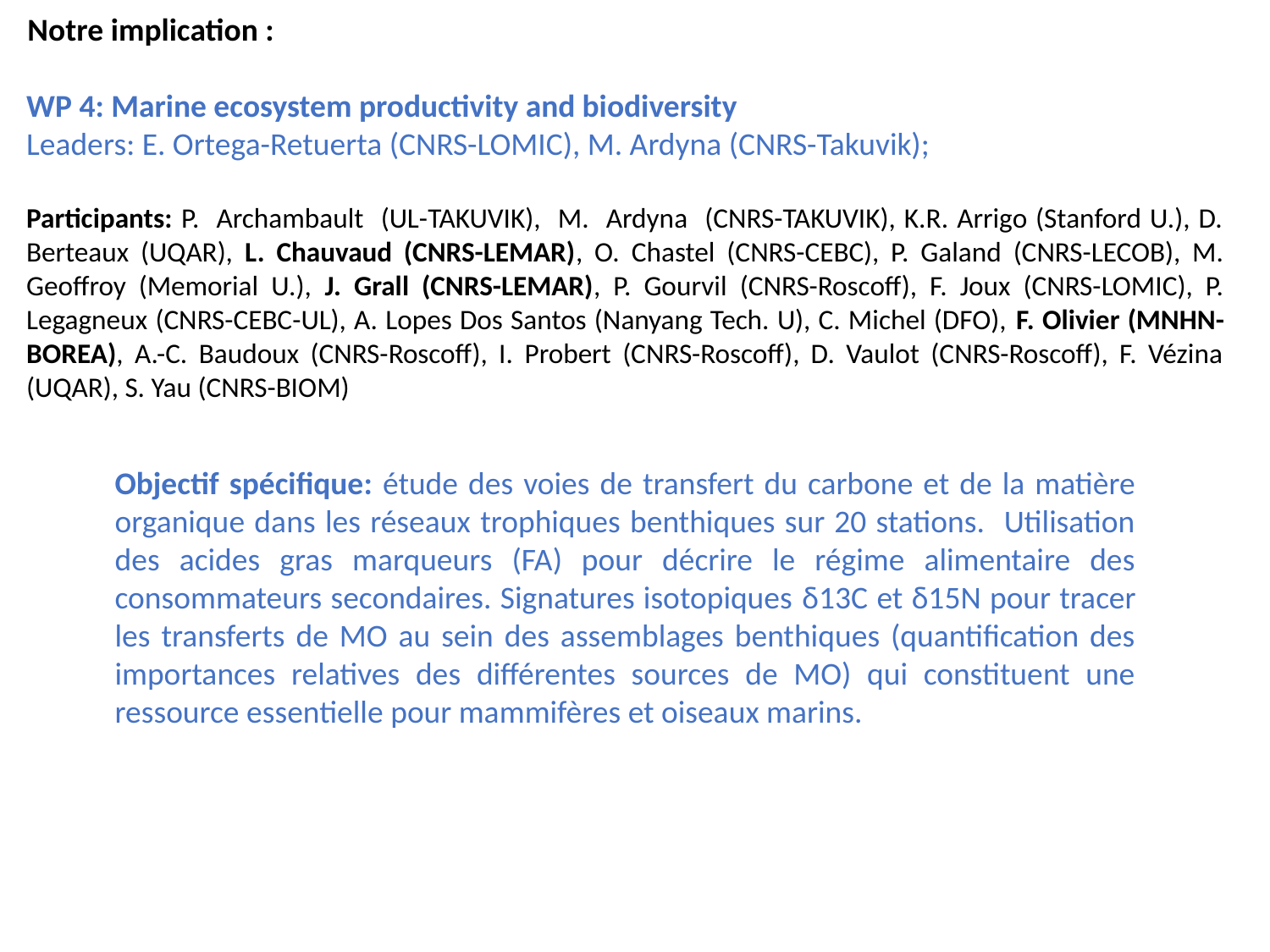

Notre implication :
WP 4: Marine ecosystem productivity and biodiversity
Leaders: E. Ortega-Retuerta (CNRS-LOMIC), M. Ardyna (CNRS-Takuvik);

Participants: P.  Archambault  (UL-TAKUVIK),  M.  Ardyna  (CNRS-TAKUVIK), K.R. Arrigo (Stanford U.), D. Berteaux (UQAR), L. Chauvaud (CNRS-LEMAR), O. Chastel (CNRS-CEBC), P. Galand (CNRS-LECOB), M. Geoffroy (Memorial U.), J. Grall (CNRS-LEMAR), P. Gourvil (CNRS-Roscoff), F. Joux (CNRS-LOMIC), P. Legagneux (CNRS-CEBC-UL), A. Lopes Dos Santos (Nanyang Tech. U), C. Michel (DFO), F. Olivier (MNHN-BOREA), A.-C. Baudoux (CNRS-Roscoff), I. Probert (CNRS-Roscoff), D. Vaulot (CNRS-Roscoff), F. Vézina (UQAR), S. Yau (CNRS-BIOM)
Objectif spécifique: étude des voies de transfert du carbone et de la matière organique dans les réseaux trophiques benthiques sur 20 stations.  Utilisation des acides gras marqueurs (FA) pour décrire le régime alimentaire des consommateurs secondaires. Signatures isotopiques δ13C et δ15N pour tracer les transferts de MO au sein des assemblages benthiques (quantification des importances relatives des différentes sources de MO) qui constituent une ressource essentielle pour mammifères et oiseaux marins.